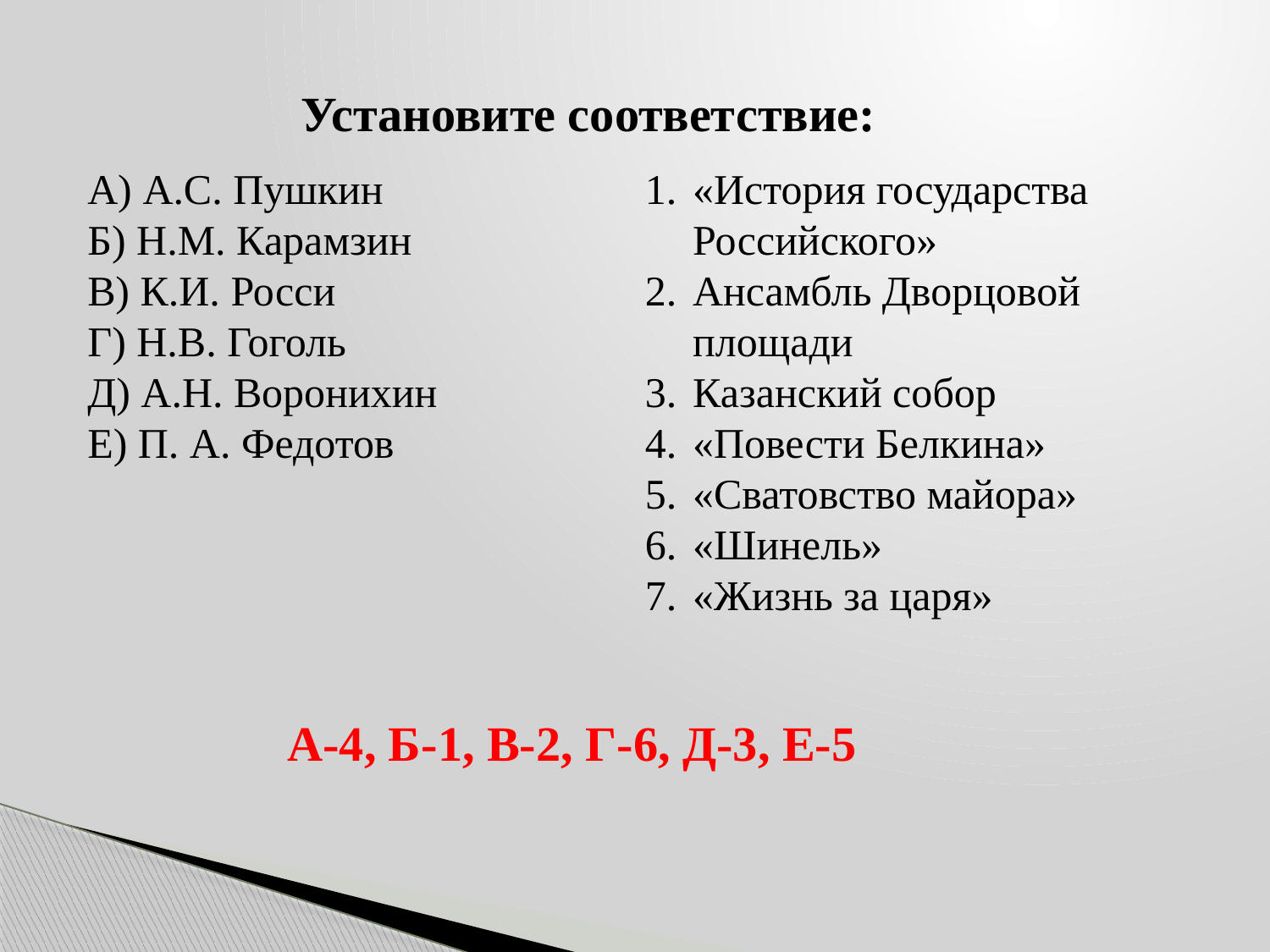

Установите соответствие:
А) А.С. Пушкин
Б) Н.М. Карамзин
В) К.И. Росси
Г) Н.В. Гоголь
Д) А.Н. Воронихин
Е) П. А. Федотов

«История государства Российского»
Ансамбль Дворцовой площади
Казанский собор
«Повести Белкина»
«Сватовство майора»
«Шинель»
«Жизнь за царя»
А-4, Б-1, В-2, Г-6, Д-3, Е-5